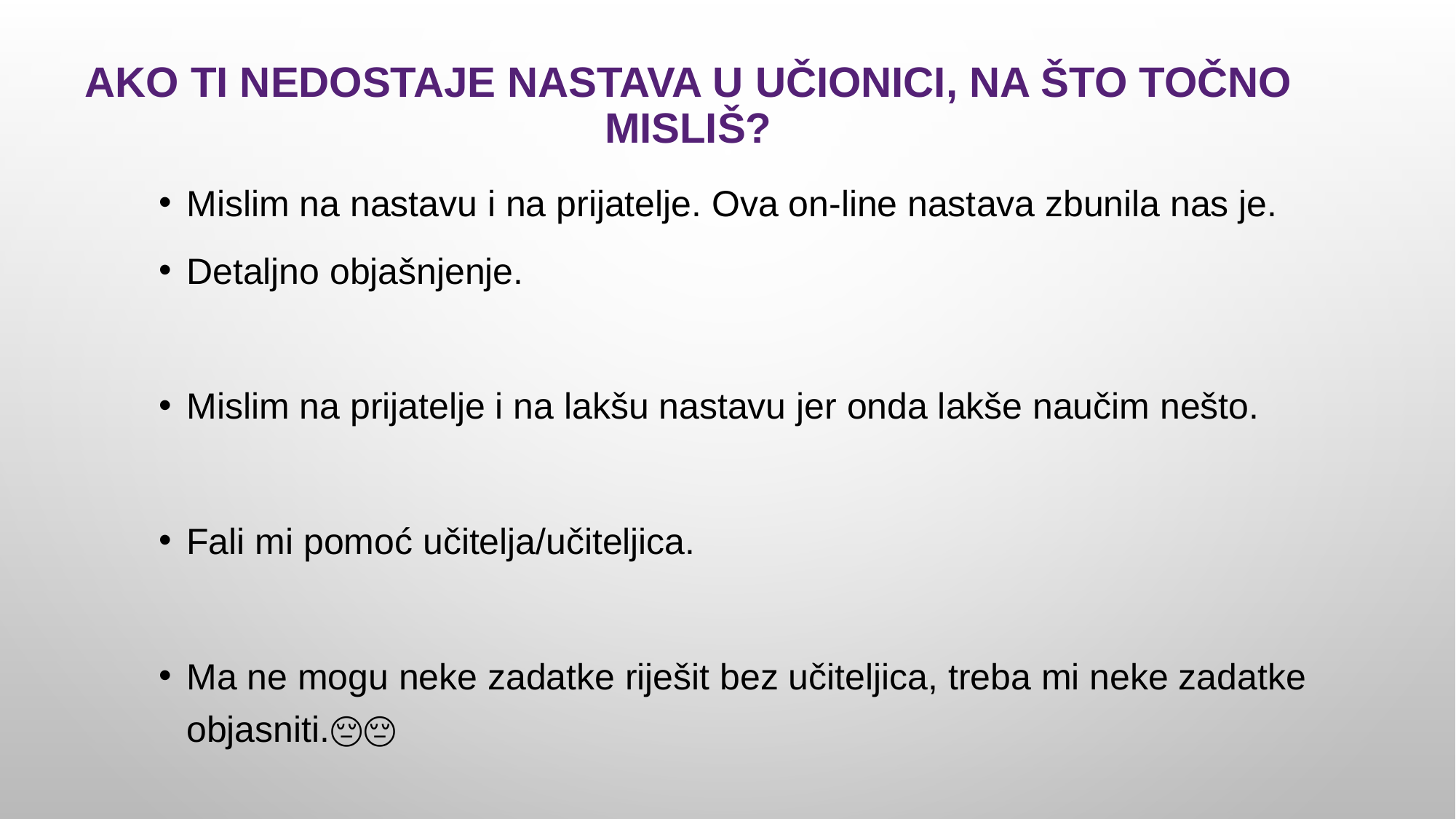

# AKO TI NEDOSTAJE NASTAVA U UČIONICI, NA ŠTO TOČNO MISLIŠ?
Mislim na nastavu i na prijatelje. Ova on-line nastava zbunila nas je.
Detaljno objašnjenje.

Mislim na prijatelje i na lakšu nastavu jer onda lakše naučim nešto.

Fali mi pomoć učitelja/učiteljica.

Ma ne mogu neke zadatke riješit bez učiteljica, treba mi neke zadatke objasniti.😔😔